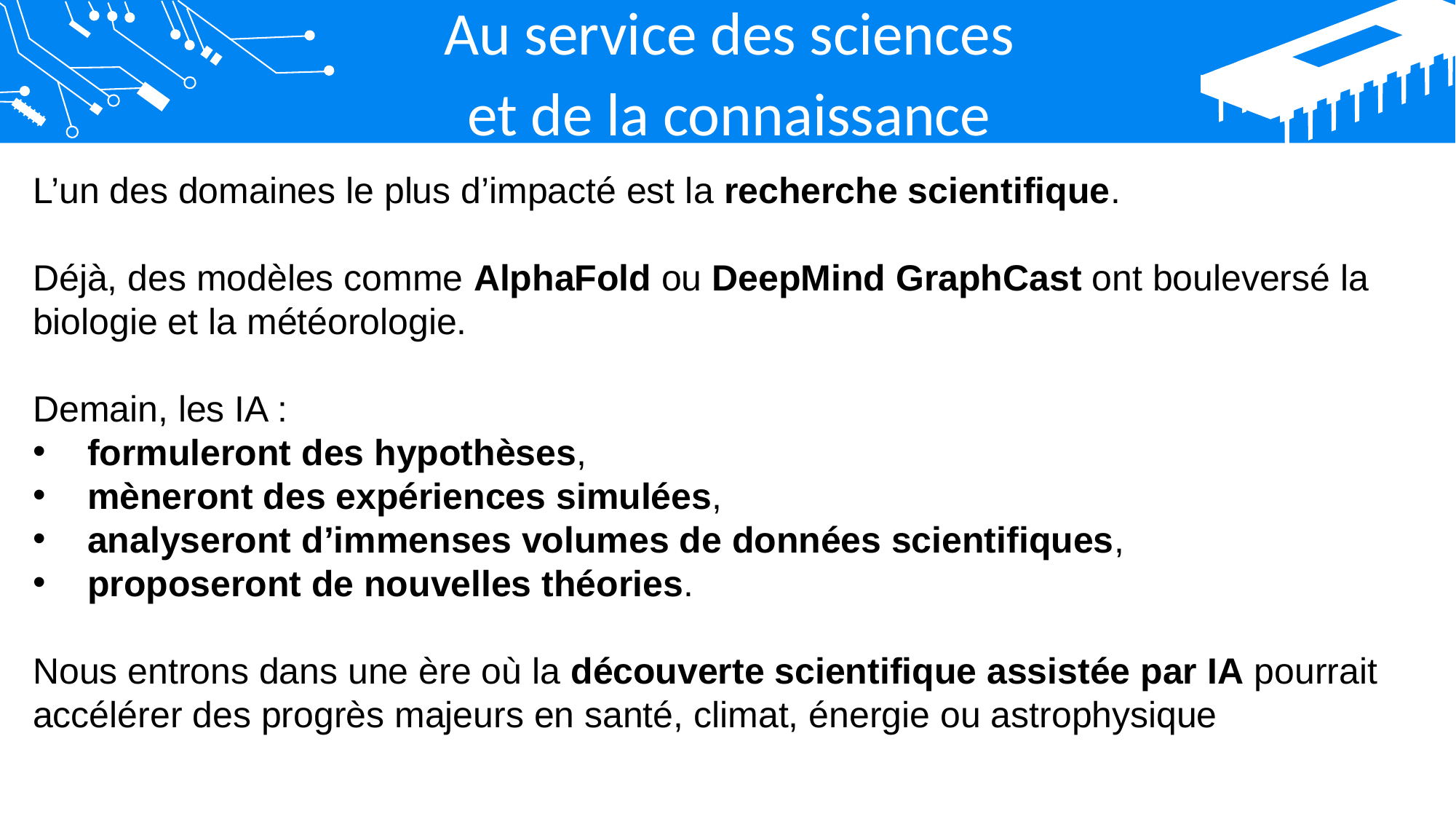

Au service des sciences
et de la connaissance
L’un des domaines le plus d’impacté est la recherche scientifique.
Déjà, des modèles comme AlphaFold ou DeepMind GraphCast ont bouleversé la biologie et la météorologie.
Demain, les IA :
formuleront des hypothèses,
mèneront des expériences simulées,
analyseront d’immenses volumes de données scientifiques,
proposeront de nouvelles théories.
Nous entrons dans une ère où la découverte scientifique assistée par IA pourrait accélérer des progrès majeurs en santé, climat, énergie ou astrophysique